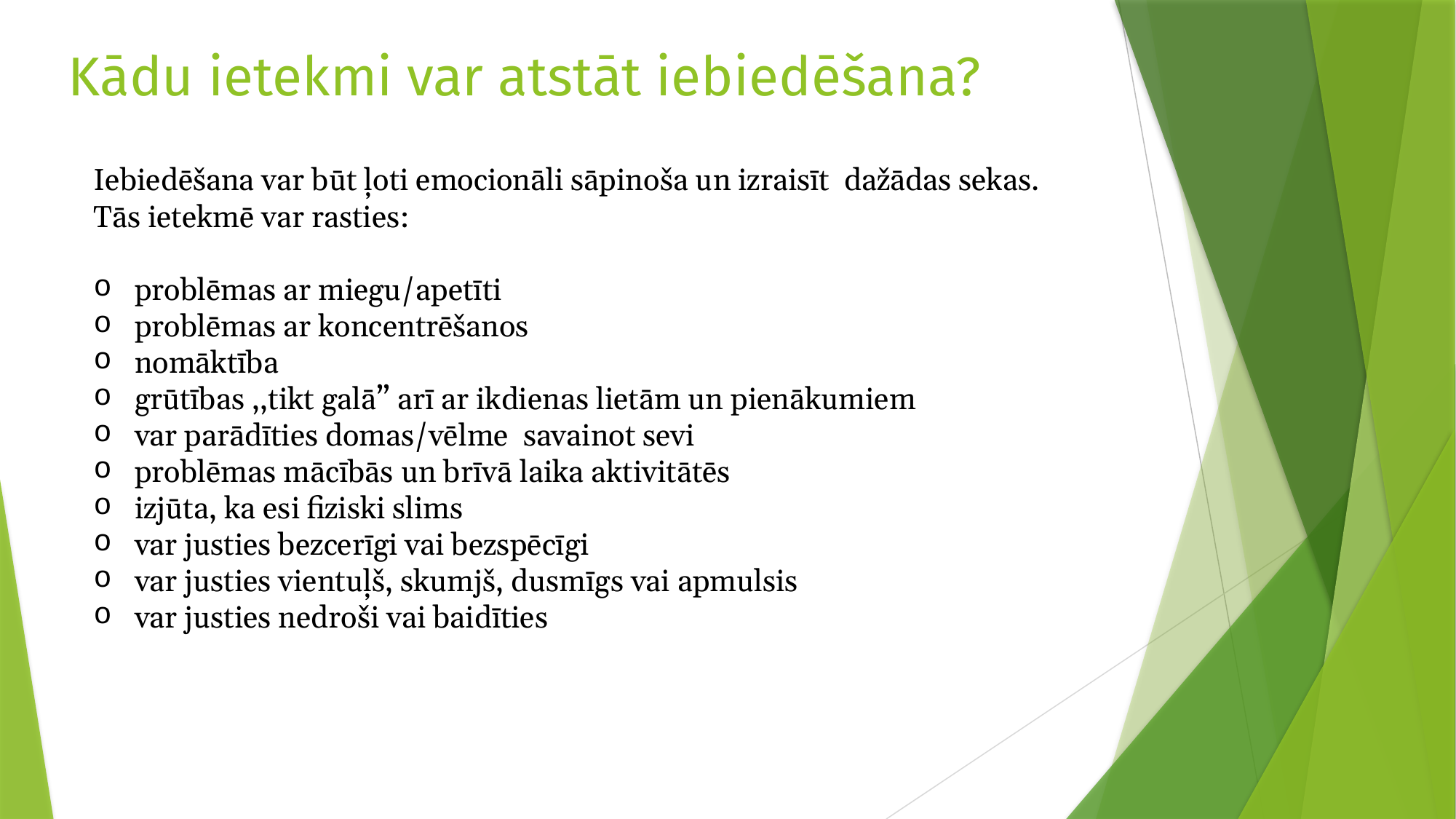

Kādu ietekmi var atstāt iebiedēšana?
Iebiedēšana var būt ļoti emocionāli sāpinoša un izraisīt  dažādas sekas.
Tās ietekmē var rasties:

problēmas ar miegu/apetīti
problēmas ar koncentrēšanos
nomāktība
grūtības ,,tikt galā’’ arī ar ikdienas lietām un pienākumiem
var parādīties domas/vēlme  savainot sevi
problēmas mācībās un brīvā laika aktivitātēs
izjūta, ka esi fiziski slims
var justies bezcerīgi vai bezspēcīgi
var justies vientuļš, skumjš, dusmīgs vai apmulsis
var justies nedroši vai baidīties